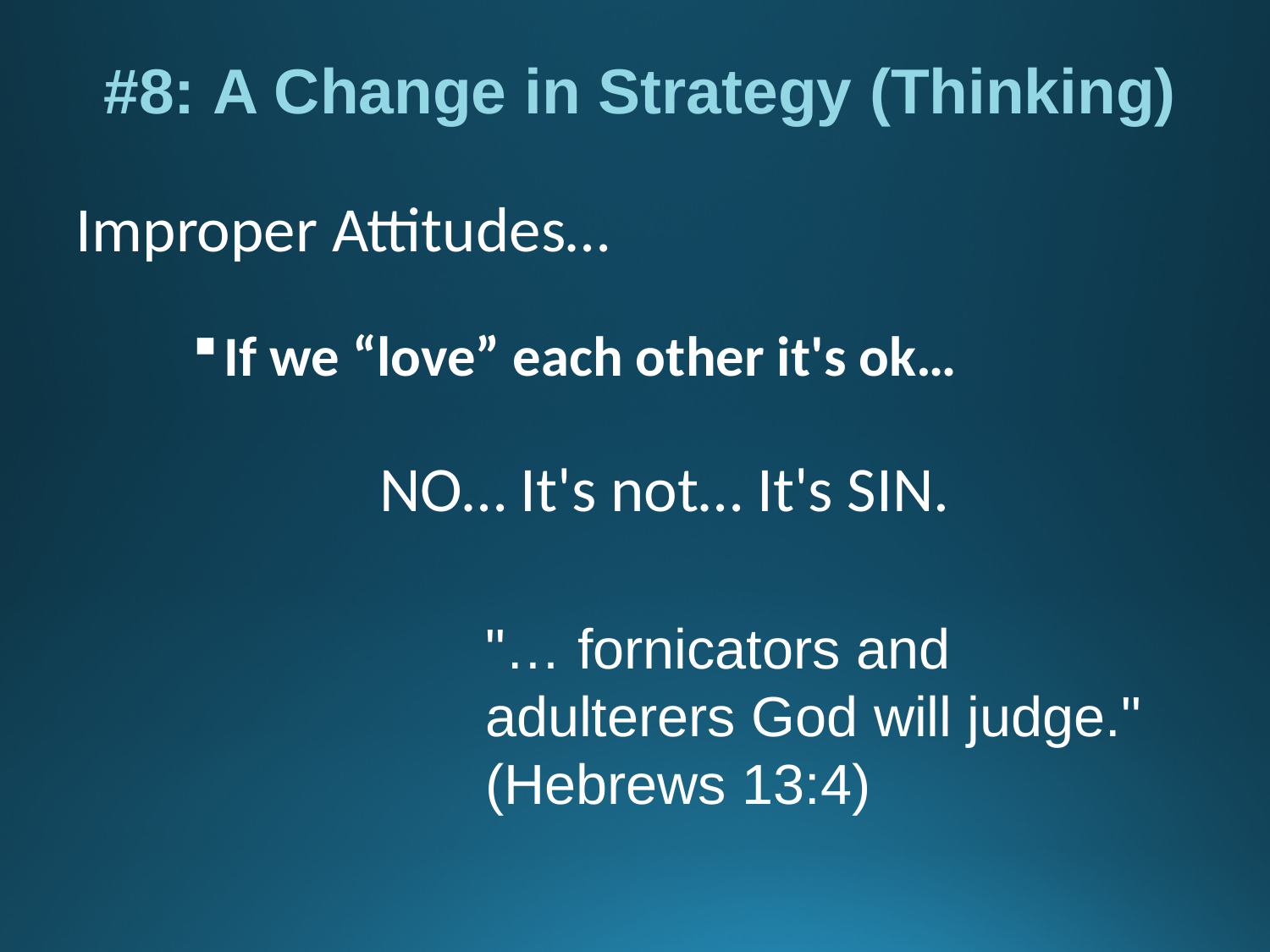

#8: A Change in Strategy (Thinking)
Improper Attitudes…
If we “love” each other it's ok…
NO… It's not… It's SIN.
"… fornicators and adulterers God will judge." (Hebrews 13:4)